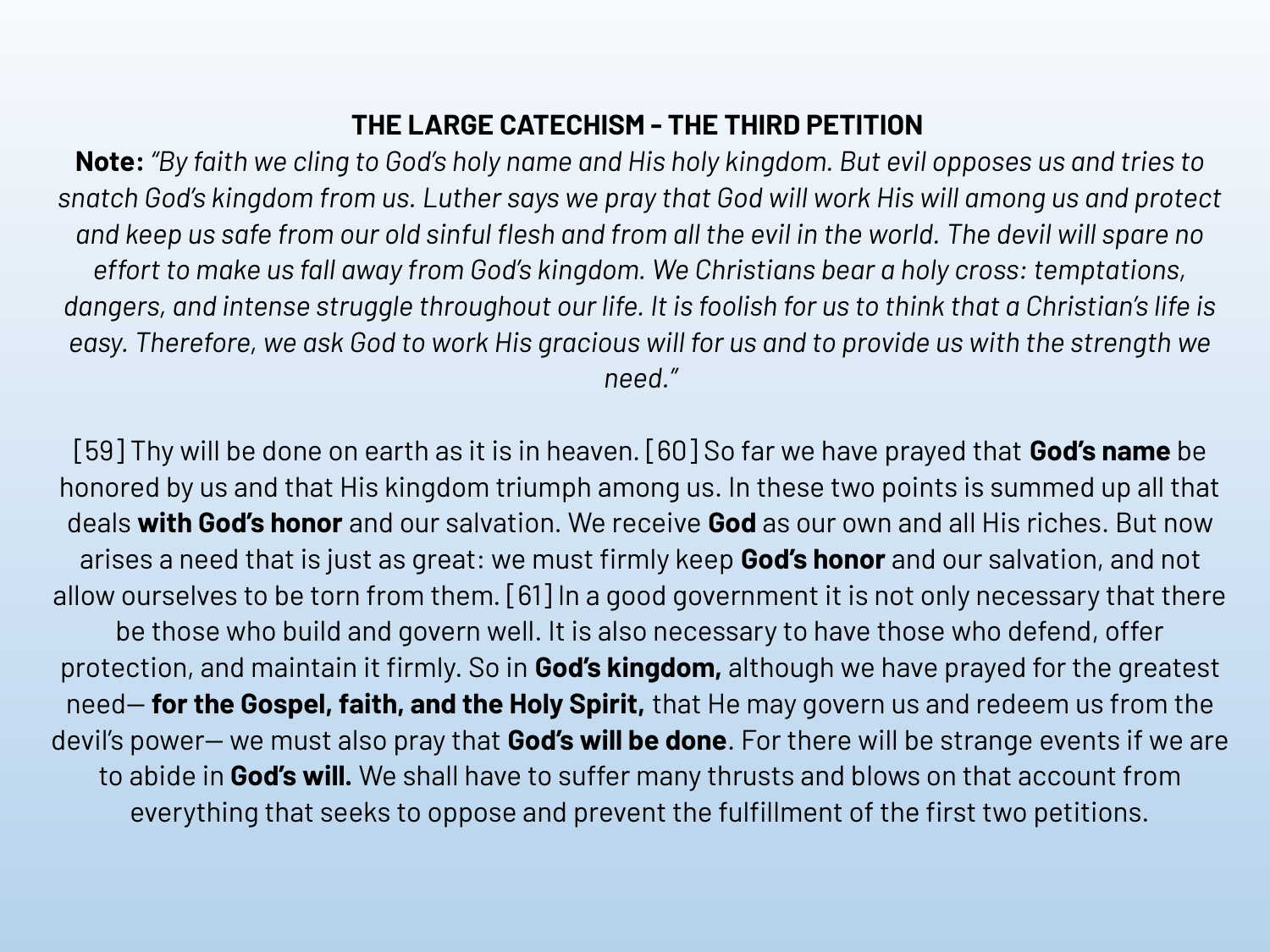

THE LARGE CATECHISM - THE THIRD PETITION
Note: “By faith we cling to God’s holy name and His holy kingdom. But evil opposes us and tries to snatch God’s kingdom from us. Luther says we pray that God will work His will among us and protect and keep us safe from our old sinful flesh and from all the evil in the world. The devil will spare no effort to make us fall away from God’s kingdom. We Christians bear a holy cross: temptations, dangers, and intense struggle throughout our life. It is foolish for us to think that a Christian’s life is easy. Therefore, we ask God to work His gracious will for us and to provide us with the strength we need.”

[59] Thy will be done on earth as it is in heaven. [60] So far we have prayed that God’s name be honored by us and that His kingdom triumph among us. In these two points is summed up all that deals with God’s honor and our salvation. We receive God as our own and all His riches. But now arises a need that is just as great: we must firmly keep God’s honor and our salvation, and not allow ourselves to be torn from them. [61] In a good government it is not only necessary that there be those who build and govern well. It is also necessary to have those who defend, offer protection, and maintain it firmly. So in God’s kingdom, although we have prayed for the greatest need— for the Gospel, faith, and the Holy Spirit, that He may govern us and redeem us from the devil’s power— we must also pray that God’s will be done. For there will be strange events if we are to abide in God’s will. We shall have to suffer many thrusts and blows on that account from everything that seeks to oppose and prevent the fulfillment of the first two petitions.